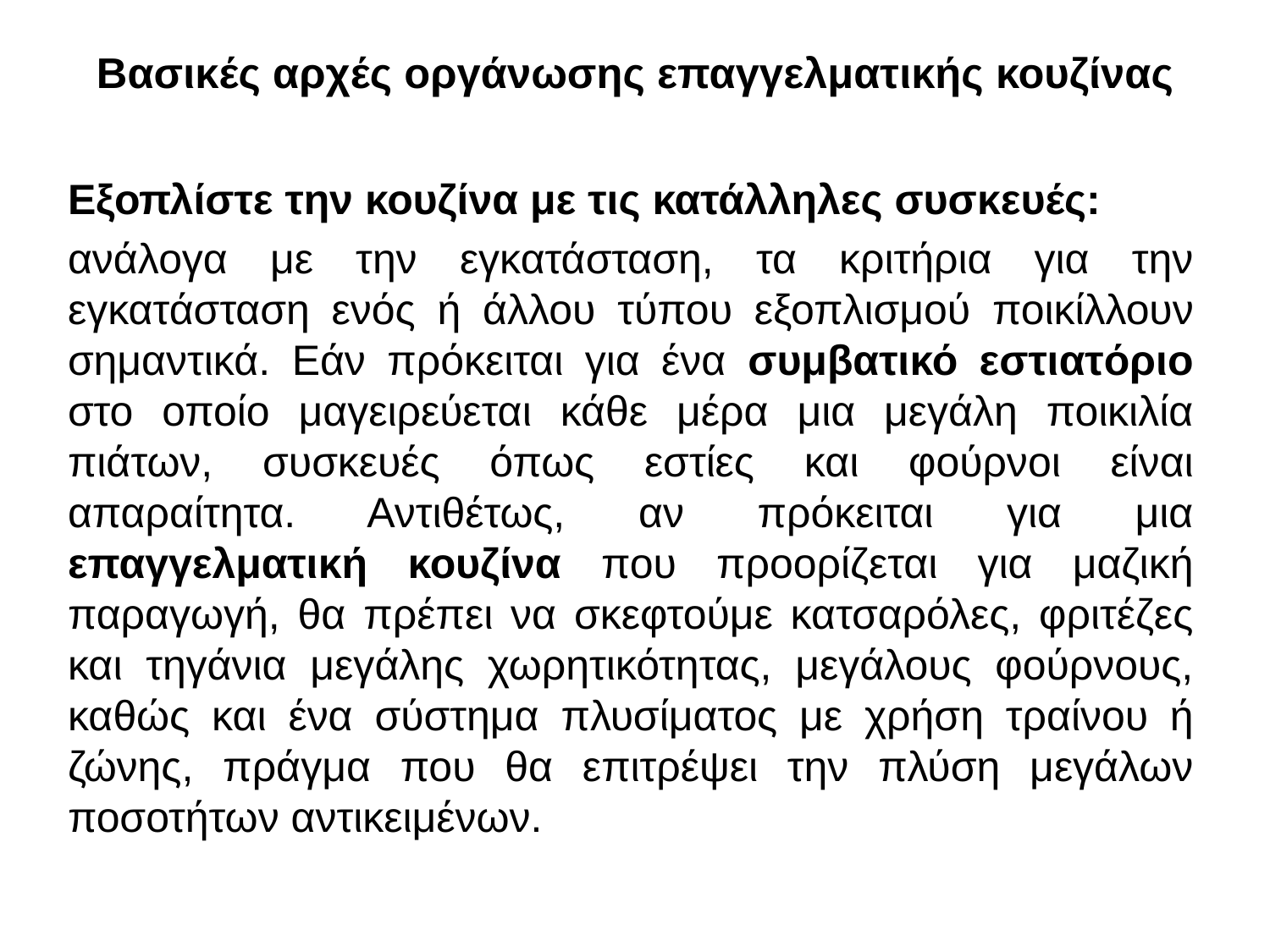

# Βασικές αρχές οργάνωσης επαγγελματικής κουζίνας
Εξοπλίστε την κουζίνα με τις κατάλληλες συσκευές:
ανάλογα με την εγκατάσταση, τα κριτήρια για την εγκατάσταση ενός ή άλλου τύπου εξοπλισμού ποικίλλουν σημαντικά. Εάν πρόκειται για ένα συμβατικό εστιατόριο στο οποίο μαγειρεύεται κάθε μέρα μια μεγάλη ποικιλία πιάτων, συσκευές όπως εστίες και φούρνοι είναι απαραίτητα. Αντιθέτως, αν πρόκειται για μια επαγγελματική κουζίνα που προορίζεται για μαζική παραγωγή, θα πρέπει να σκεφτούμε κατσαρόλες, φριτέζες και τηγάνια μεγάλης χωρητικότητας, μεγάλους φούρνους, καθώς και ένα σύστημα πλυσίματος με χρήση τραίνου ή ζώνης, πράγμα που θα επιτρέψει την πλύση μεγάλων ποσοτήτων αντικειμένων.